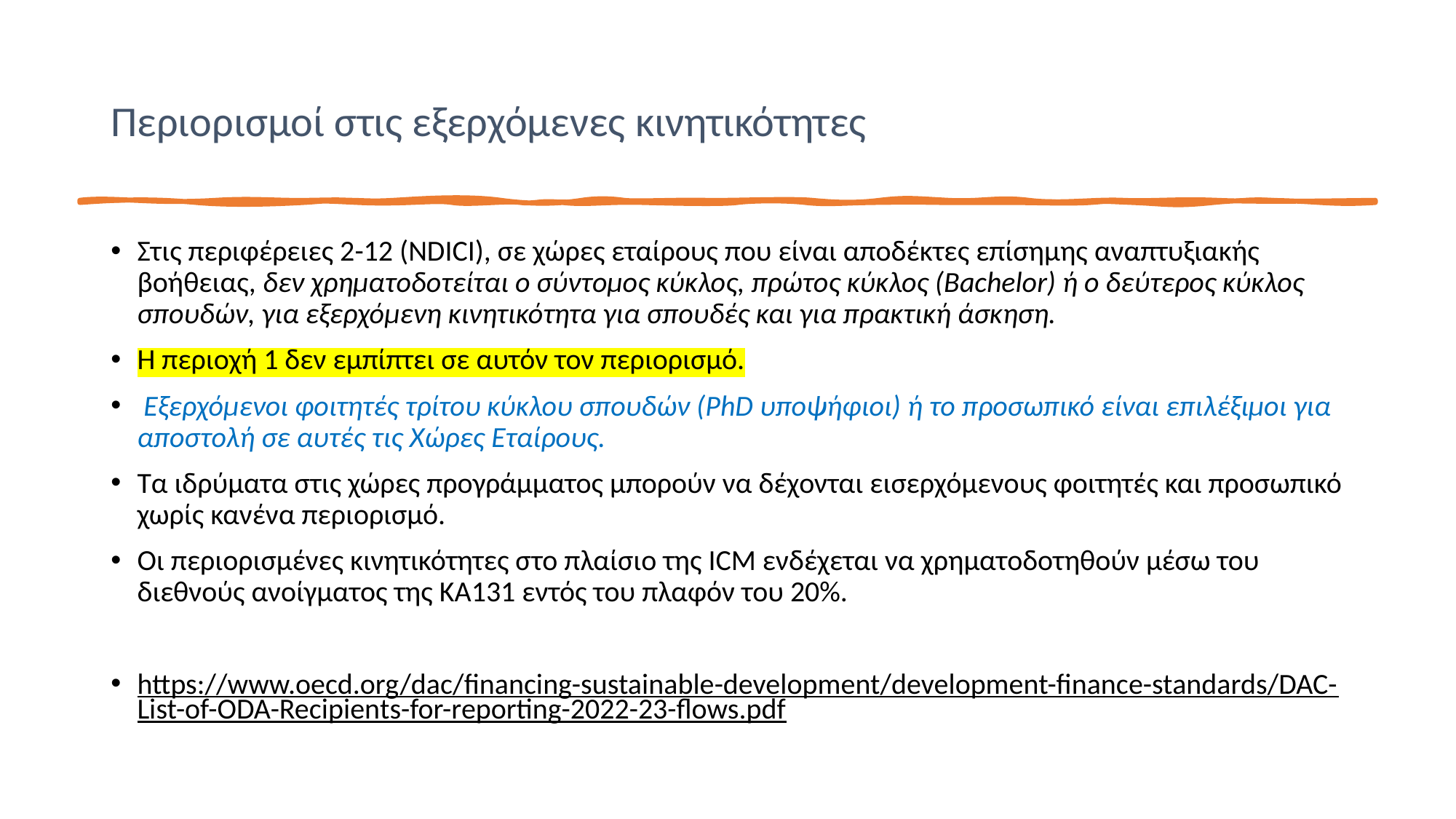

# Περιορισμοί στις εξερχόμενες κινητικότητες

Στις περιφέρειες 2-12 (NDICI), σε χώρες εταίρους που είναι αποδέκτες επίσημης αναπτυξιακής βοήθειας, δεν χρηματοδοτείται ο σύντομος κύκλος, πρώτος κύκλος (Bachelor) ή ο δεύτερος κύκλος σπουδών, για εξερχόμενη κινητικότητα για σπουδές και για πρακτική άσκηση.
Η περιοχή 1 δεν εμπίπτει σε αυτόν τον περιορισμό.
 Εξερχόμενοι φοιτητές τρίτου κύκλου σπουδών (PhD υποψήφιοι) ή το προσωπικό είναι επιλέξιμοι για αποστολή σε αυτές τις Χώρες Εταίρους.
Τα ιδρύματα στις χώρες προγράμματος μπορούν να δέχονται εισερχόμενους φοιτητές και προσωπικό χωρίς κανένα περιορισμό.
Οι περιορισμένες κινητικότητες στο πλαίσιο της ICM ενδέχεται να χρηματοδοτηθούν μέσω του διεθνούς ανοίγματος της KA131 εντός του πλαφόν του 20%.

https://www.oecd.org/dac/financing-sustainable-development/development-finance-standards/DAC-List-of-ODA-Recipients-for-reporting-2022-23-flows.pdf